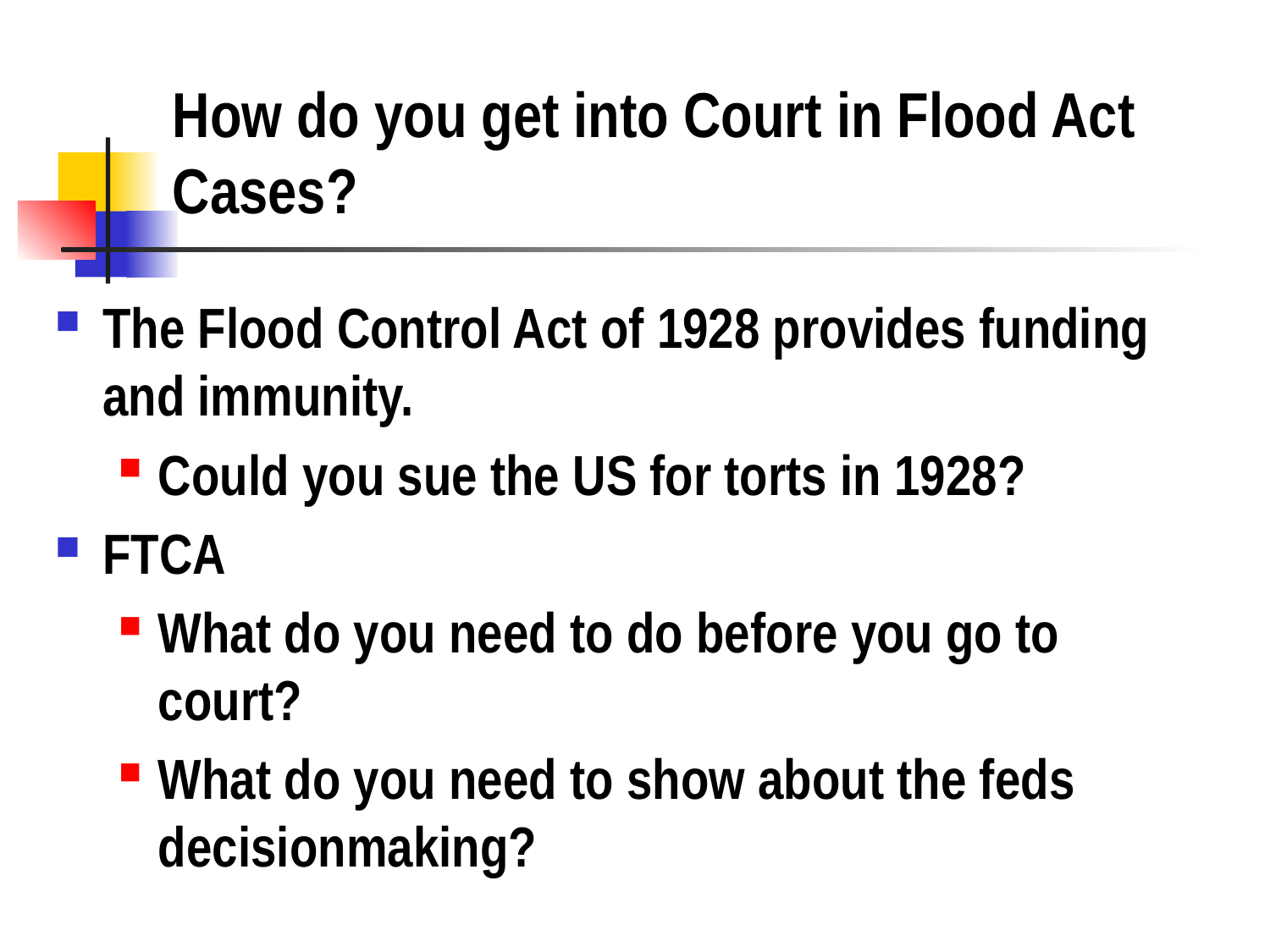

# How do you get into Court in Flood Act Cases?
The Flood Control Act of 1928 provides funding and immunity.
Could you sue the US for torts in 1928?
FTCA
What do you need to do before you go to court?
What do you need to show about the feds decisionmaking?